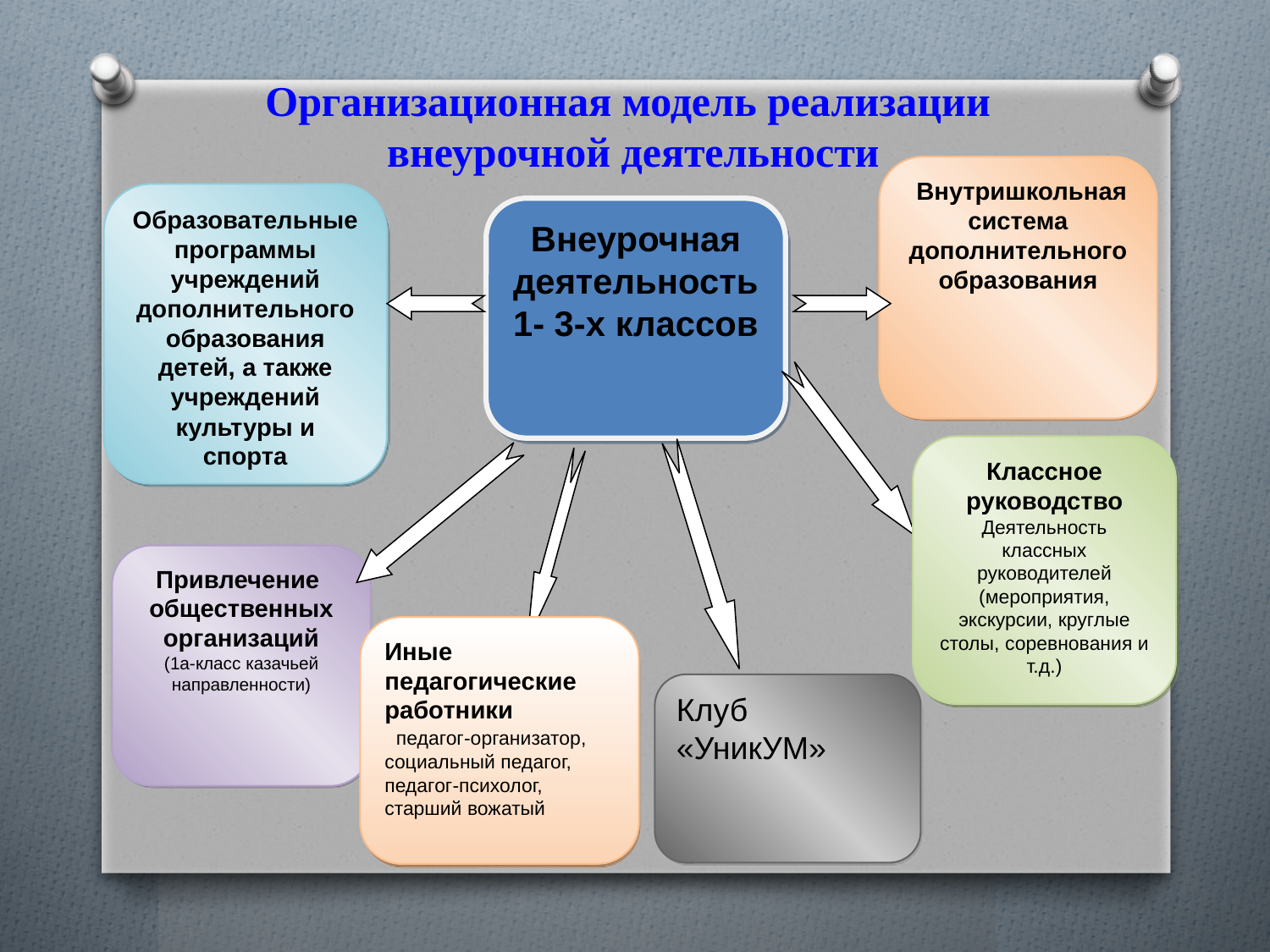

Организационная модель реализации
внеурочной деятельности

 Внутришкольная система дополнительного образования

Образовательные программы учреждений дополнительного образования детей, а также учреждений культуры и спорта
Внеурочная деятельность
1- 3-х классов

Классное руководство
Деятельность классных руководителей (мероприятия, экскурсии, круглые столы, соревнования и т.д.)

Привлечение  общественных организаций
(1а-класс казачьей направленности)
Иные педагогические работники
  педагог-организатор, социальный педагог, педагог-психолог, старший вожатый
Клуб «УникУМ»